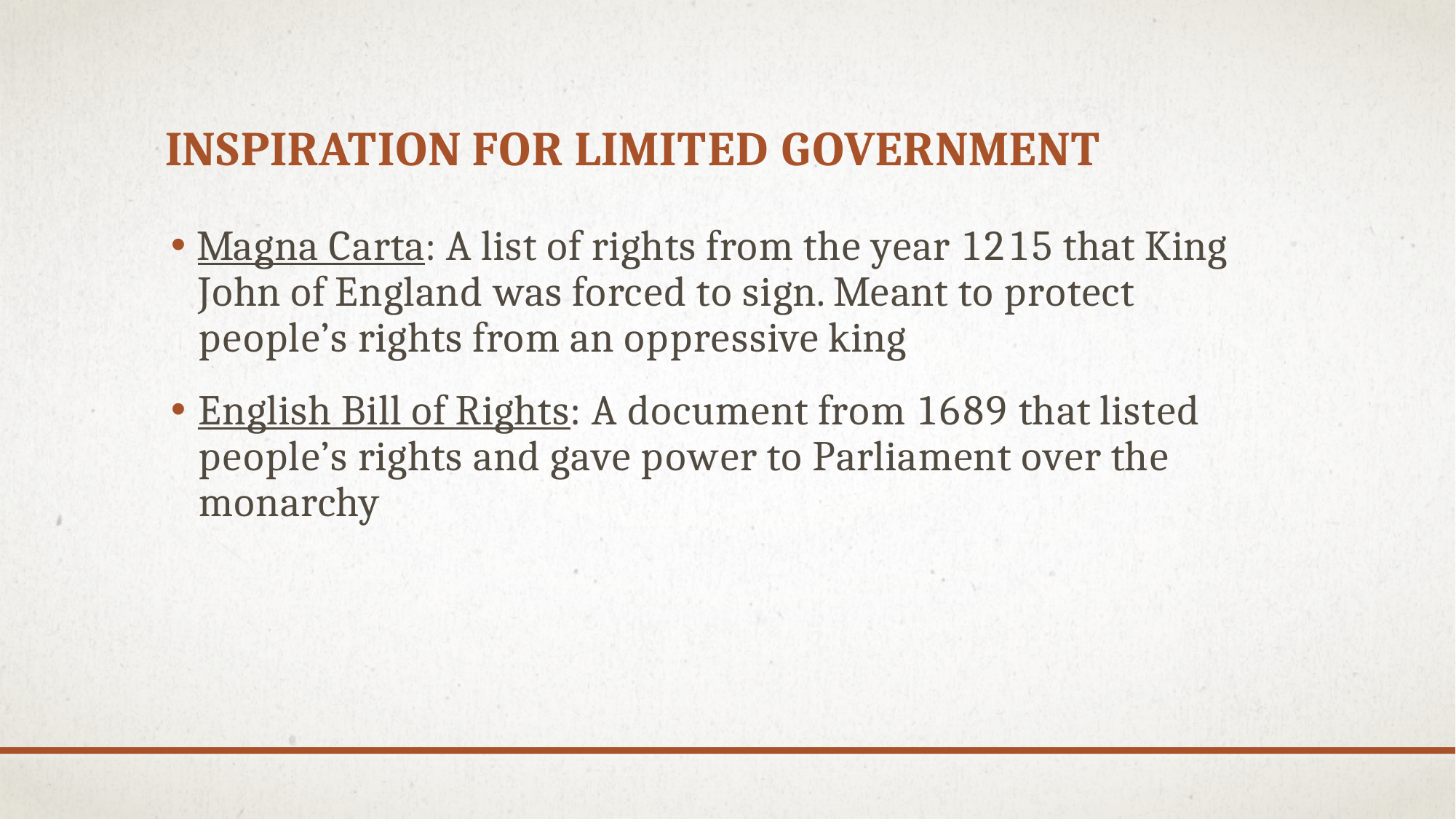

# Inspiration for Limited Government
Magna Carta: A list of rights from the year 1215 that King John of England was forced to sign. Meant to protect people’s rights from an oppressive king
English Bill of Rights: A document from 1689 that listed people’s rights and gave power to Parliament over the monarchy